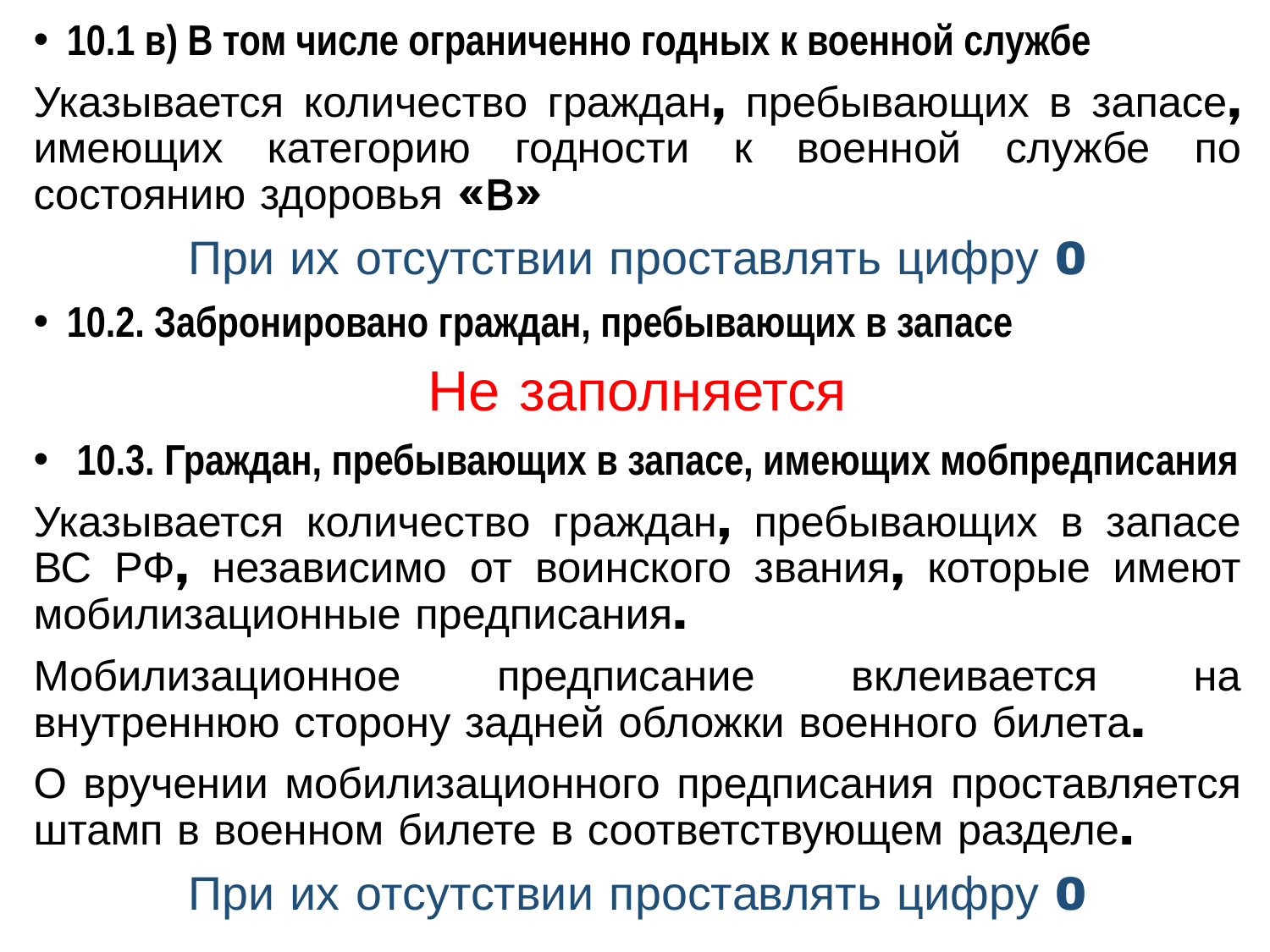

10.1 в) В том числе ограниченно годных к военной службе
Указывается количество граждан, пребывающих в запасе, имеющих категорию годности к военной службе по состоянию здоровья «В»
При их отсутствии проставлять цифру 0
10.2. Забронировано граждан, пребывающих в запасе
Не заполняется
 10.3. Граждан, пребывающих в запасе, имеющих мобпредписания
Указывается количество граждан, пребывающих в запасе ВС РФ, независимо от воинского звания, которые имеют мобилизационные предписания.
Мобилизационное предписание вклеивается на внутреннюю сторону задней обложки военного билета.
О вручении мобилизационного предписания проставляется штамп в военном билете в соответствующем разделе.
При их отсутствии проставлять цифру 0